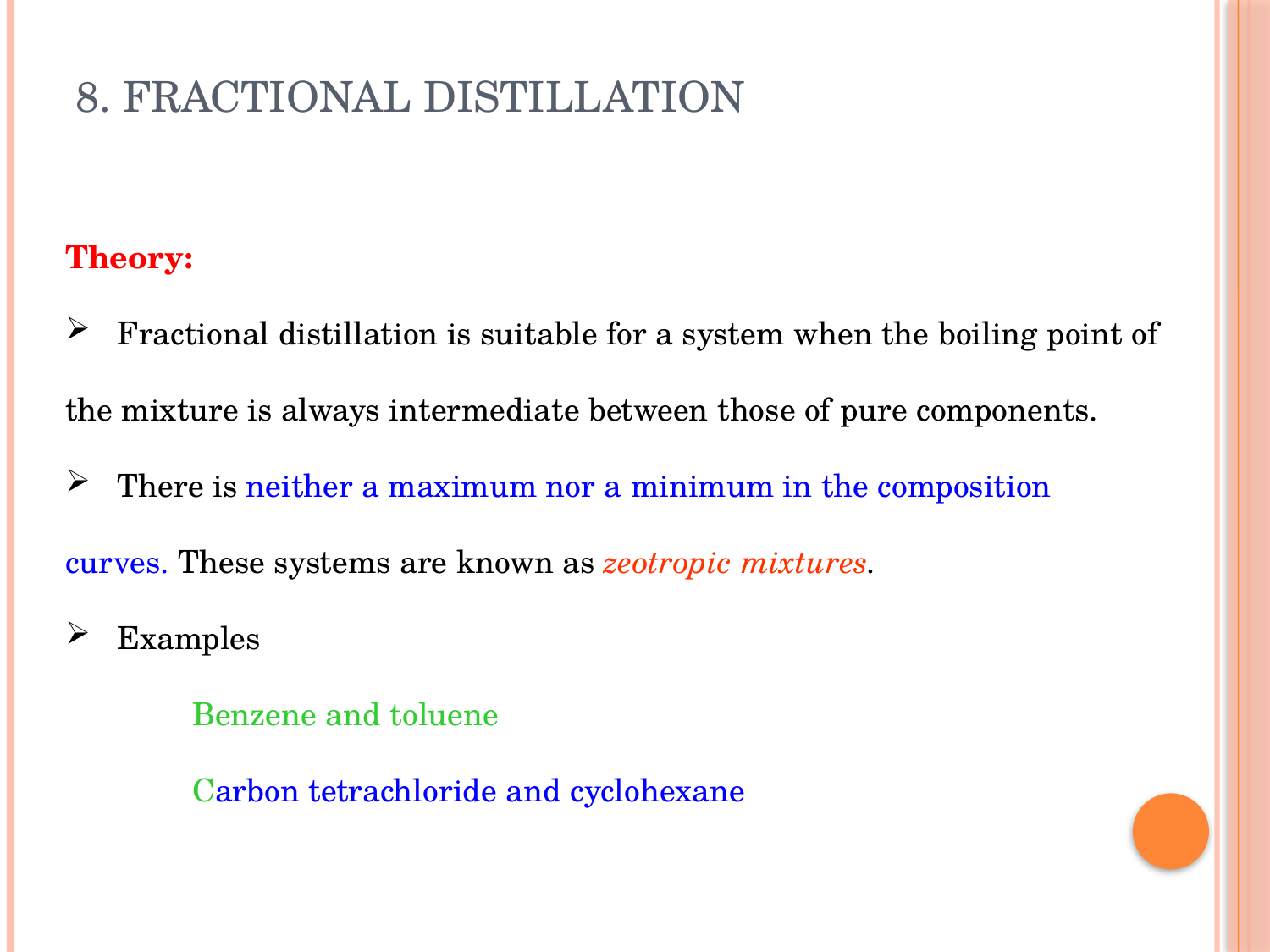

# 8. Fractional Distillation
Theory:
   Fractional distillation is suitable for a system when the boiling point of the mixture is always intermediate between those of pure components.
   There is neither a maximum nor a minimum in the composition curves. These systems are known as zeotropic mixtures.
   Examples
	Benzene and toluene
	Carbon tetrachloride and cyclohexane